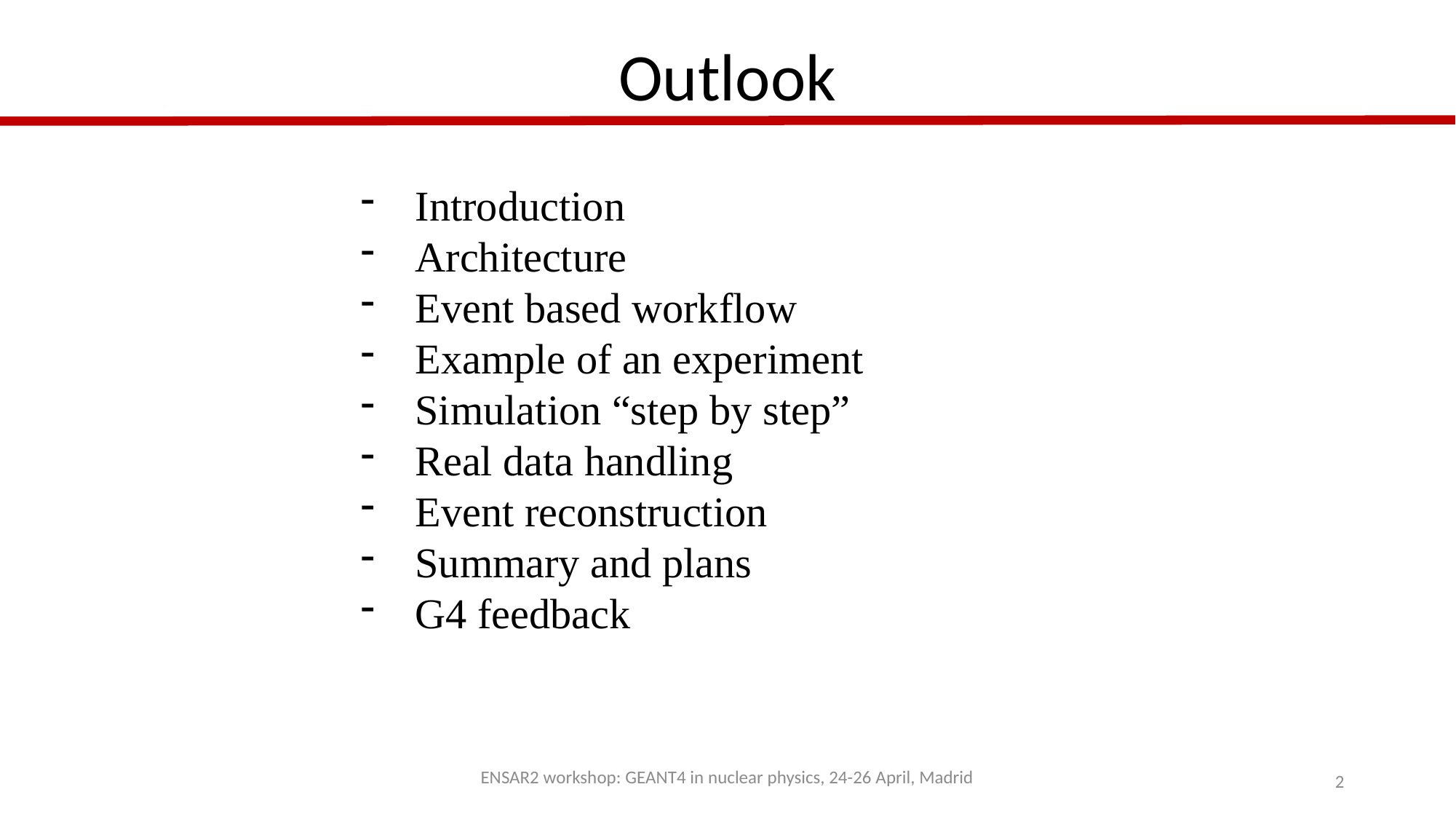

# Outlook
Introduction
Architecture
Event based workflow
Example of an experiment
Simulation “step by step”
Real data handling
Event reconstruction
Summary and plans
G4 feedback

ENSAR2 workshop: GEANT4 in nuclear physics, 24-26 April, Madrid
2